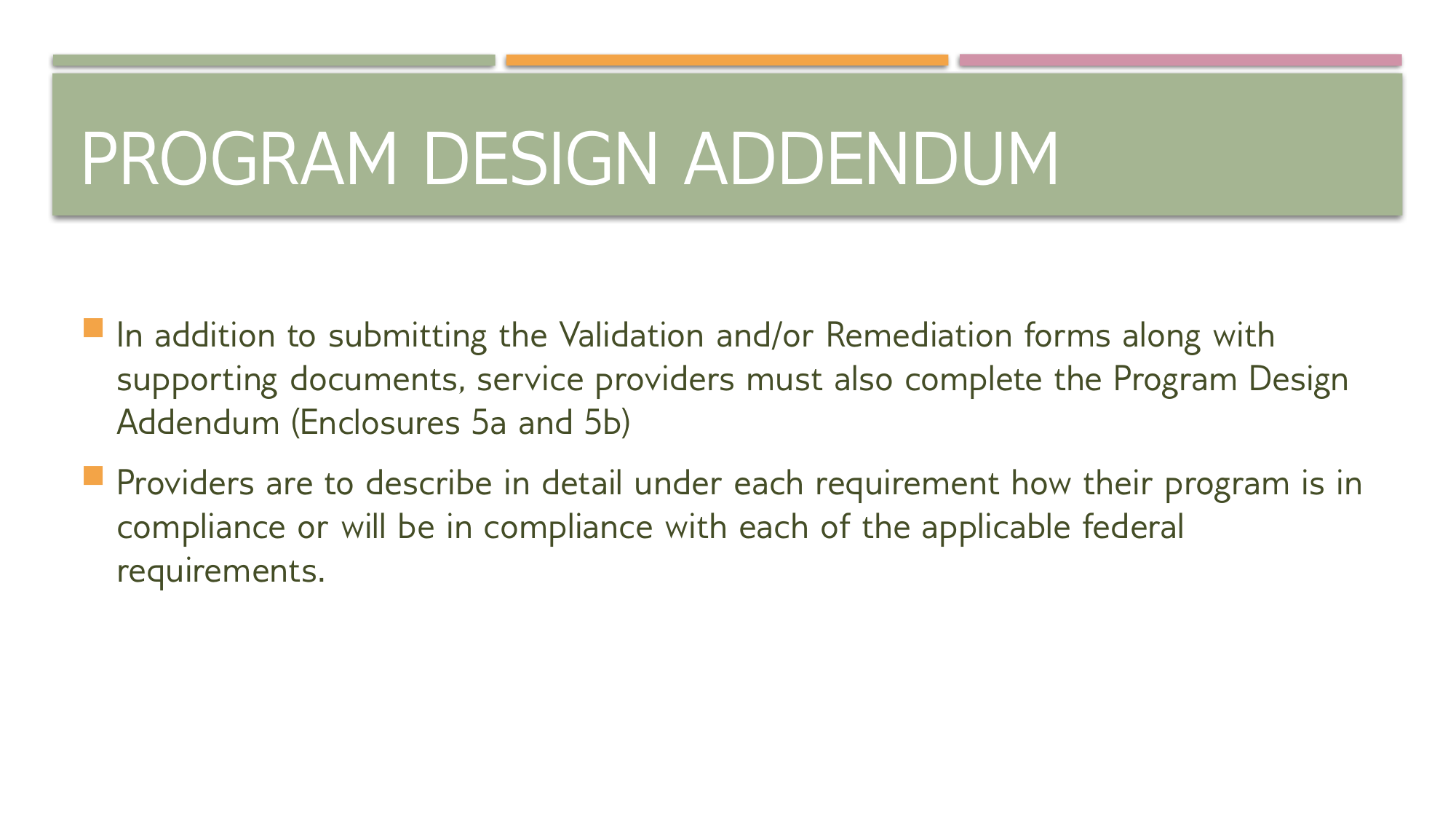

# Program Design Addendum
In addition to submitting the Validation and/or Remediation forms along with supporting documents, service providers must also complete the Program Design Addendum (Enclosures 5a and 5b)
Providers are to describe in detail under each requirement how their program is in compliance or will be in compliance with each of the applicable federal requirements.